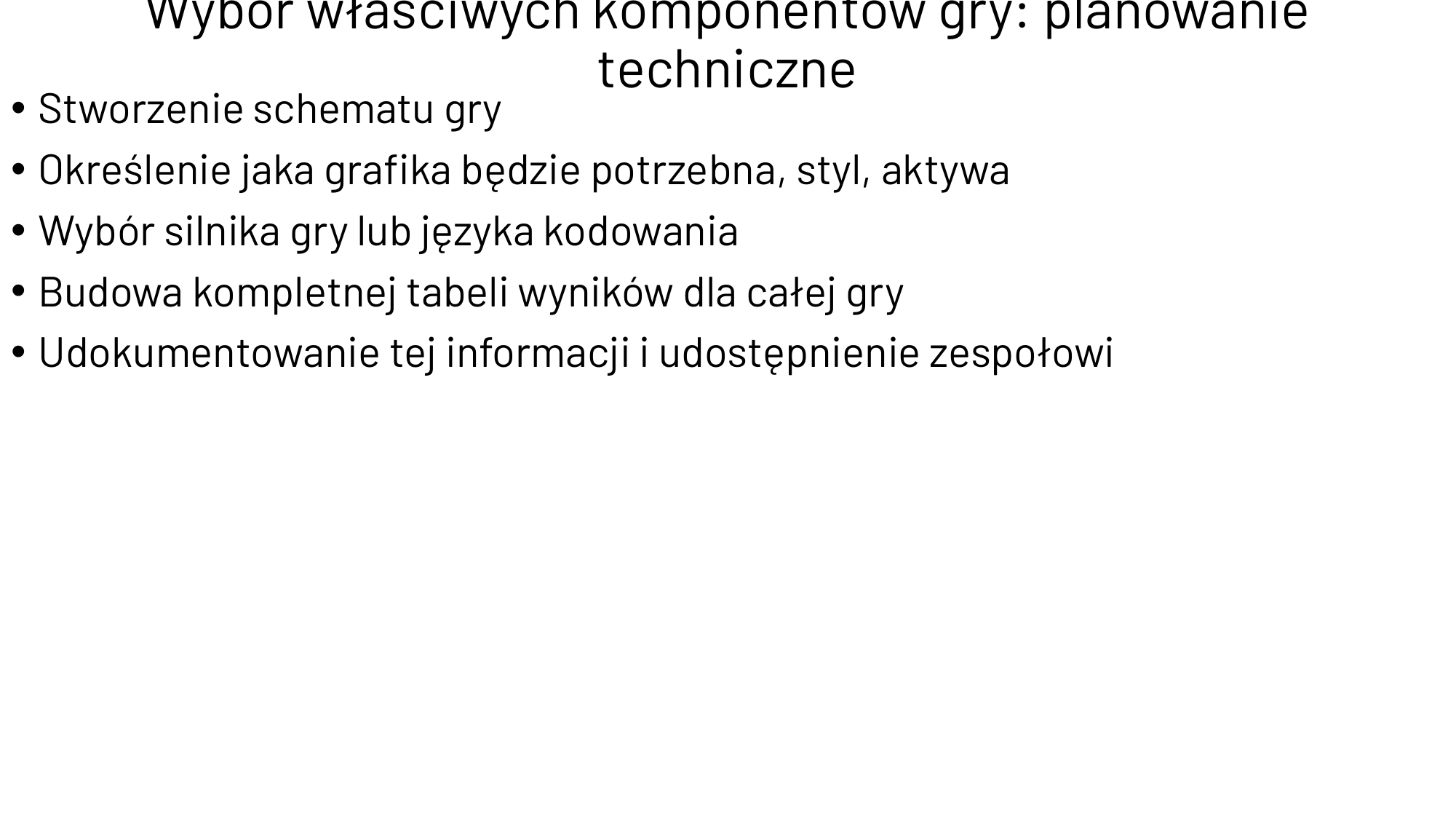

# Wybór właściwych komponentów gry: planowanie techniczne
Stworzenie schematu gry
Określenie jaka grafika będzie potrzebna, styl, aktywa
Wybór silnika gry lub języka kodowania
Budowa kompletnej tabeli wyników dla całej gry
Udokumentowanie tej informacji i udostępnienie zespołowi